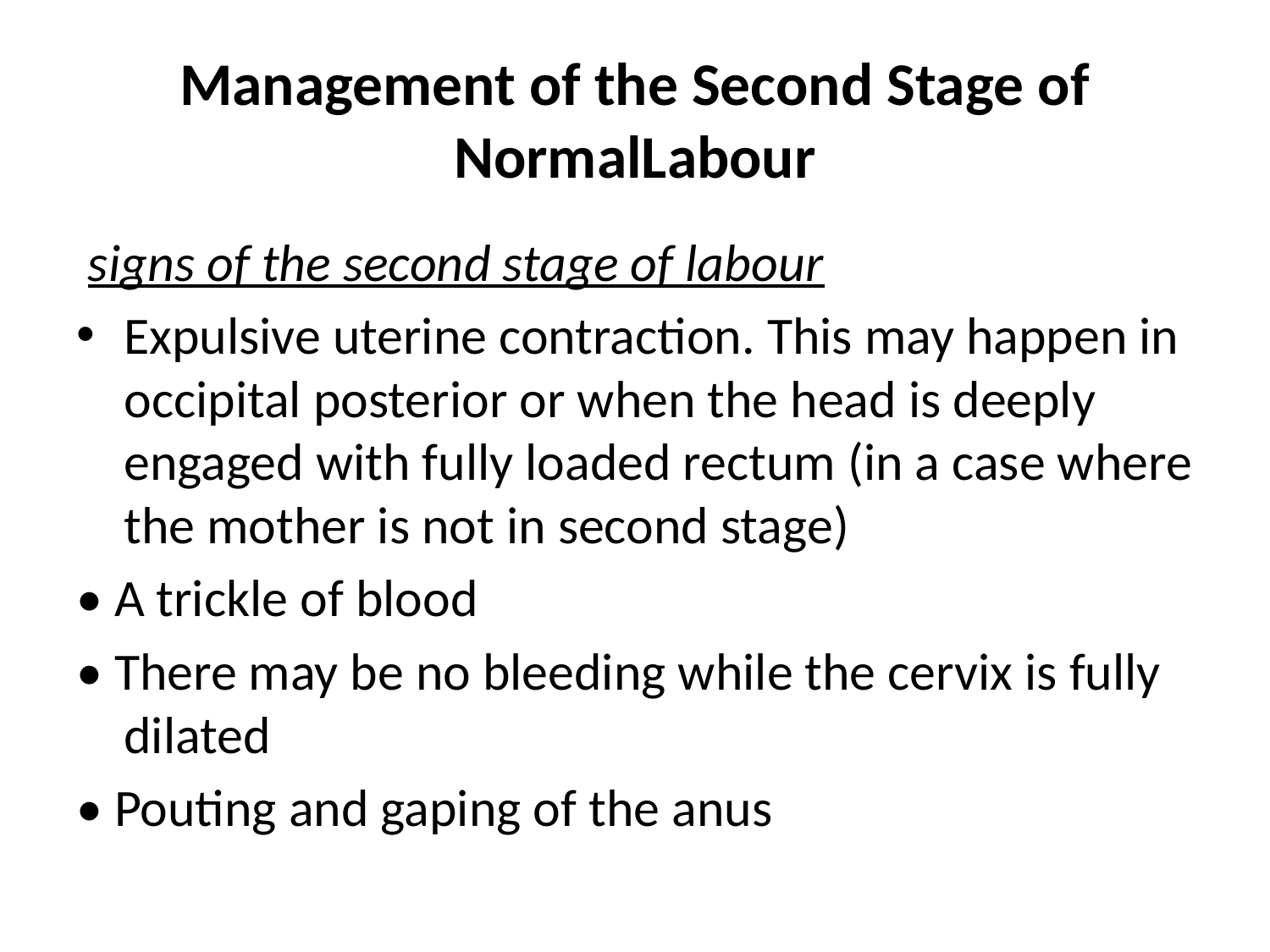

# Management of the Second Stage of NormalLabour
 signs of the second stage of labour
Expulsive uterine contraction. This may happen in occipital posterior or when the head is deeply engaged with fully loaded rectum (in a case where the mother is not in second stage)
• A trickle of blood
• There may be no bleeding while the cervix is fully dilated
• Pouting and gaping of the anus